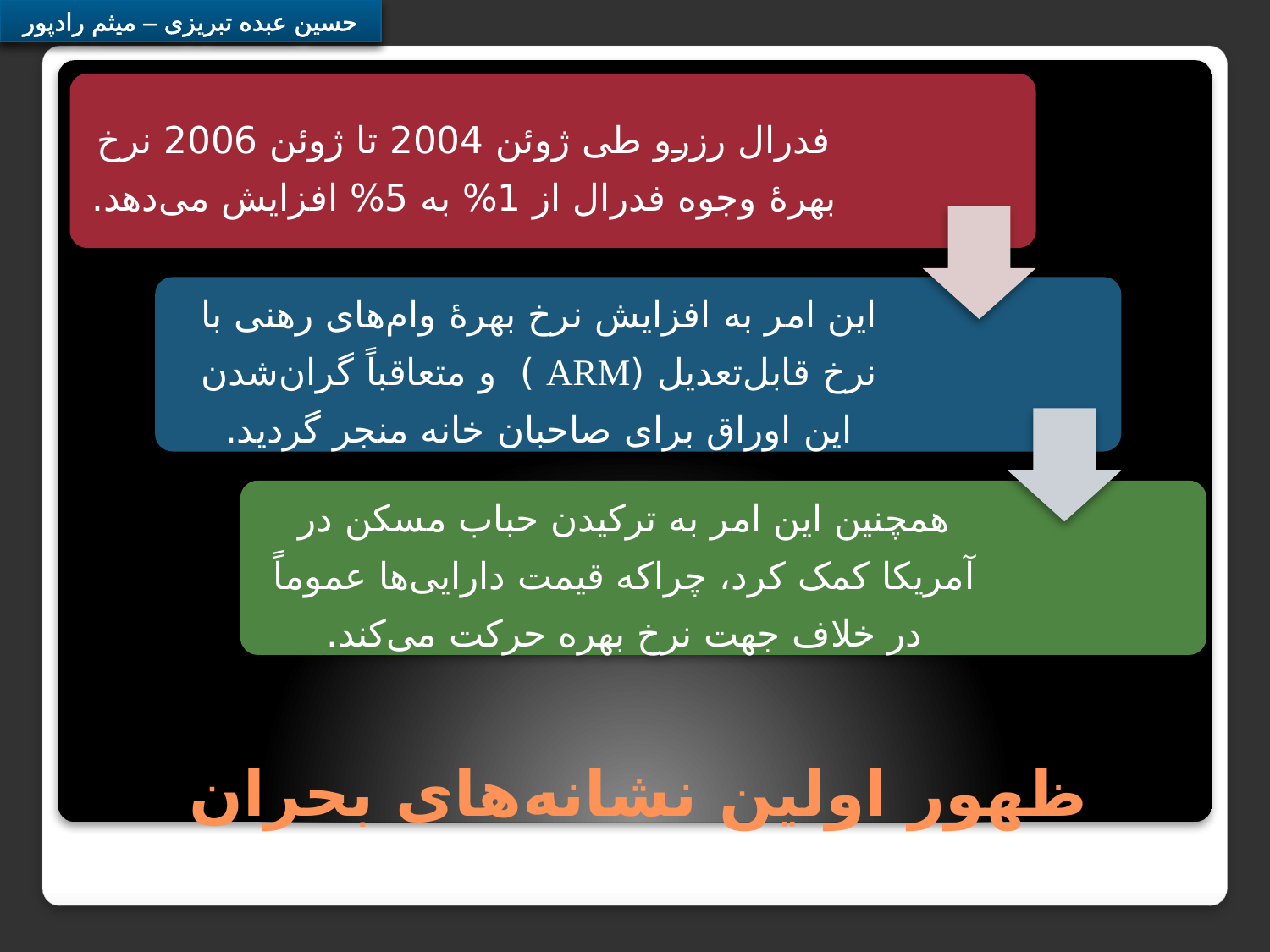

فدرال رزرو طی ژوئن 2004 تا ژوئن 2006 نرخ بهرۀ وجوه فدرال از 1% به 5% افزایش می‌دهد.

این امر به افزایش نرخ بهرۀ وام‌های رهنی با نرخ قابل‌تعدیل (ARM )  و متعاقباً گران‌شدن این اوراق برای صاحبان خانه منجر گردید.

همچنین این امر به ترکیدن حباب مسکن در آمریکا کمک کرد، چراکه قیمت دارایی‌ها عموماً در خلاف جهت نرخ بهره حرکت می‌کند.
# ظهور اولین نشانه‌های بحران